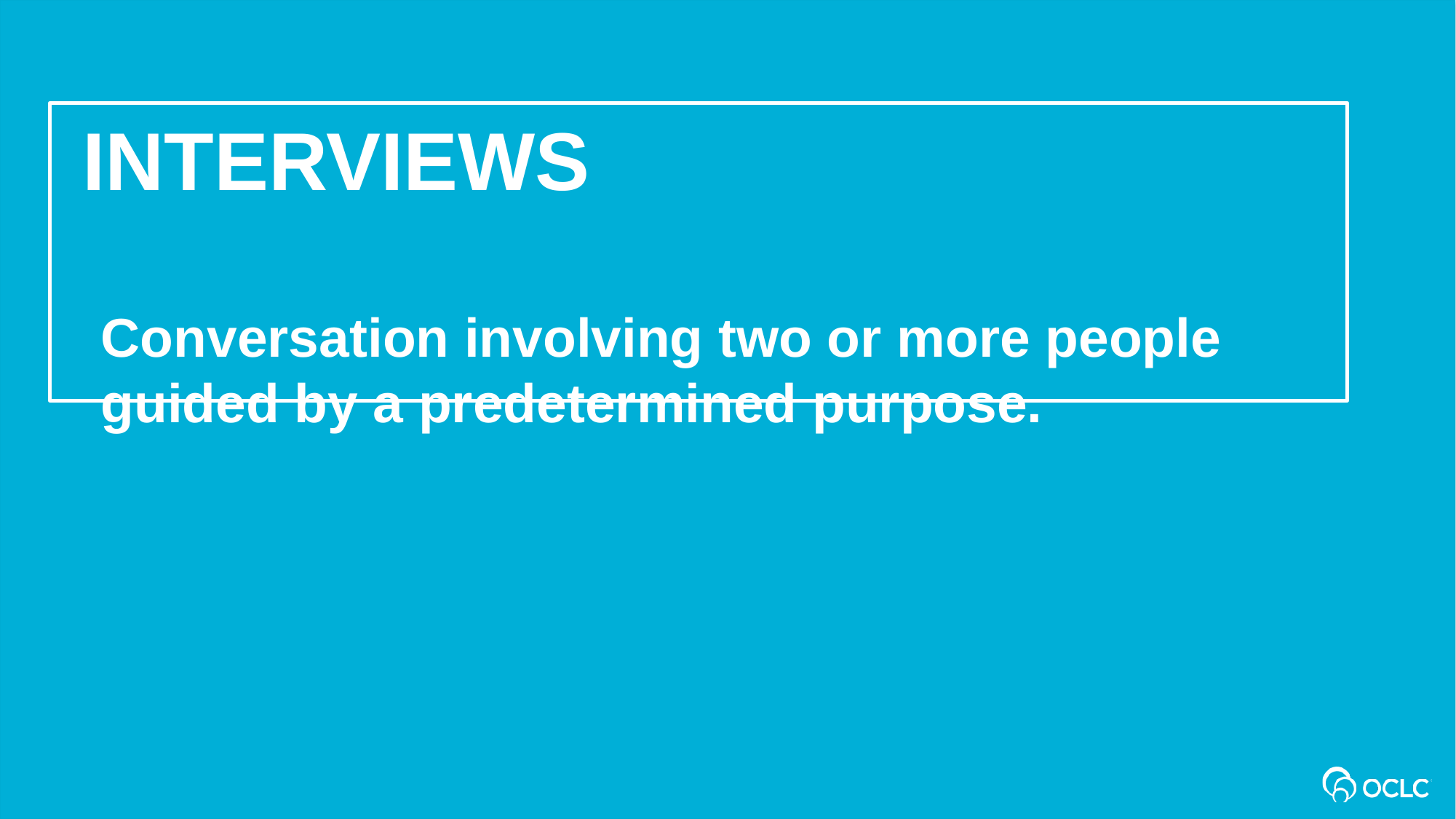

Interviews
Conversation involving two or more people guided by a predetermined purpose.